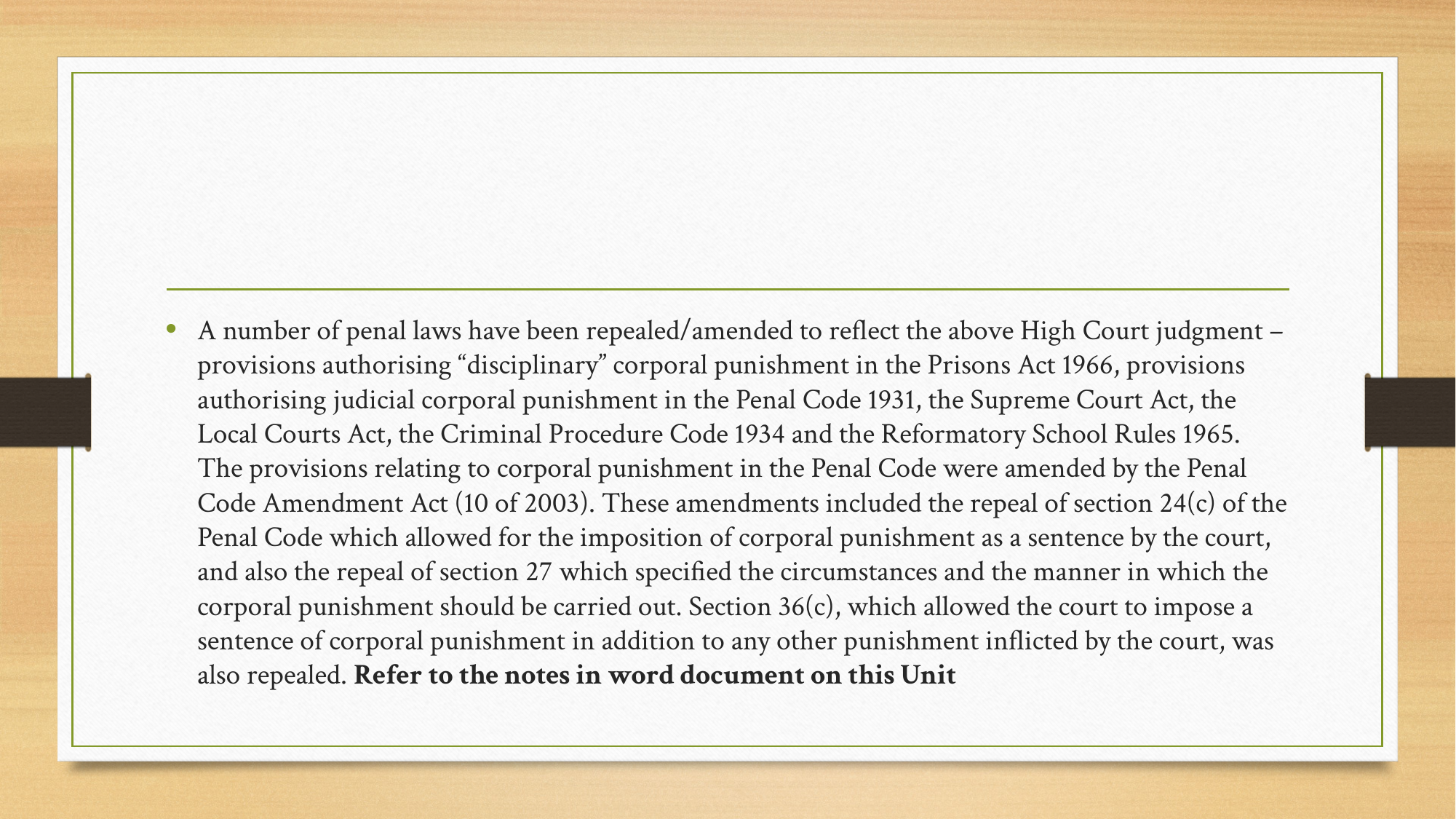

#
A number of penal laws have been repealed/amended to reflect the above High Court judgment – provisions authorising “disciplinary” corporal punishment in the Prisons Act 1966, provisions authorising judicial corporal punishment in the Penal Code 1931, the Supreme Court Act, the Local Courts Act, the Criminal Procedure Code 1934 and the Reformatory School Rules 1965. The provisions relating to corporal punishment in the Penal Code were amended by the Penal Code Amendment Act (10 of 2003). These amendments included the repeal of section 24(c) of the Penal Code which allowed for the imposition of corporal punishment as a sentence by the court, and also the repeal of section 27 which specified the circumstances and the manner in which the corporal punishment should be carried out. Section 36(c), which allowed the court to impose a sentence of corporal punishment in addition to any other punishment inflicted by the court, was also repealed. Refer to the notes in word document on this Unit